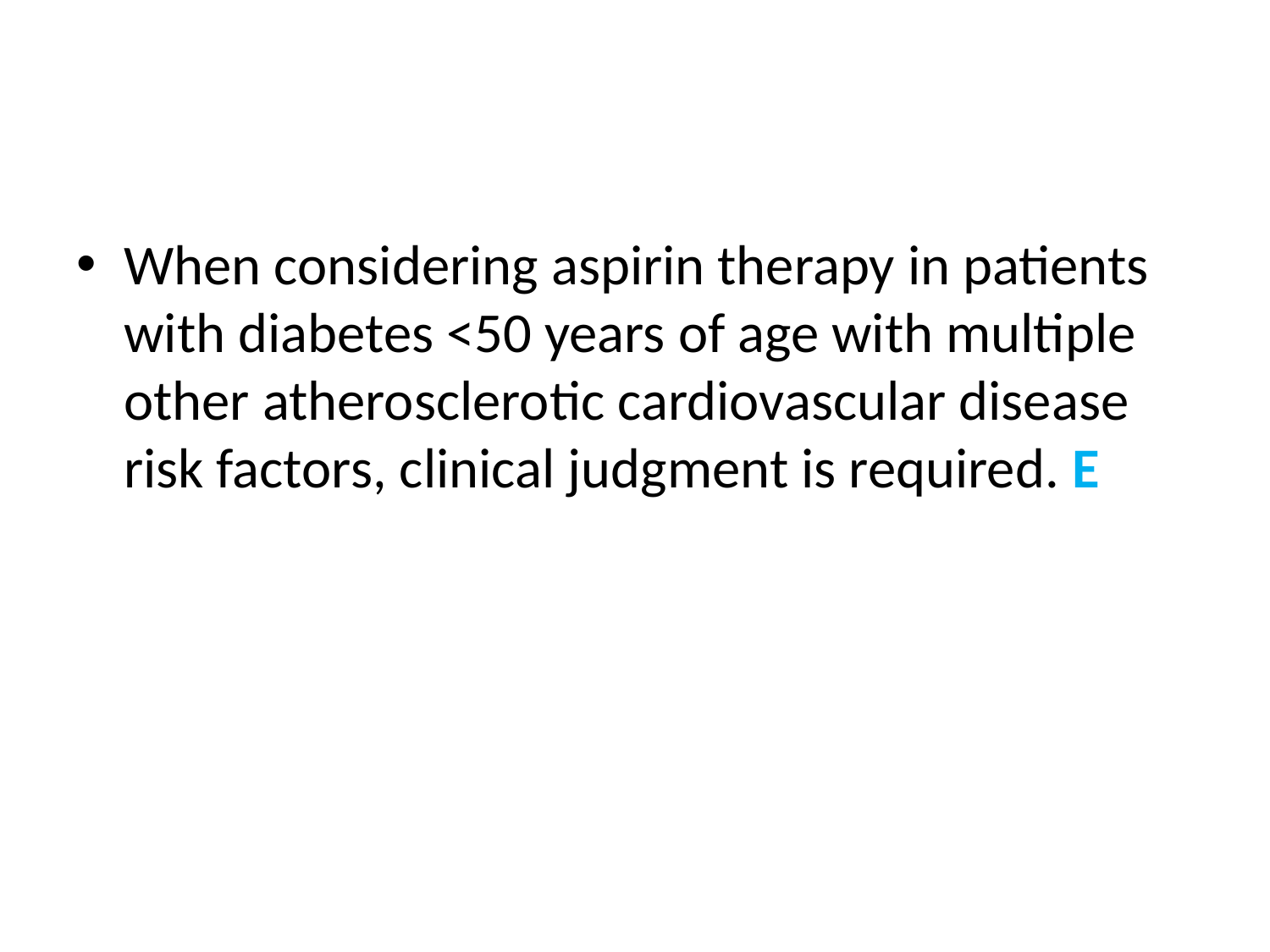

#
When considering aspirin therapy in patients with diabetes <50 years of age with multiple other atherosclerotic cardiovascular disease risk factors, clinical judgment is required. E